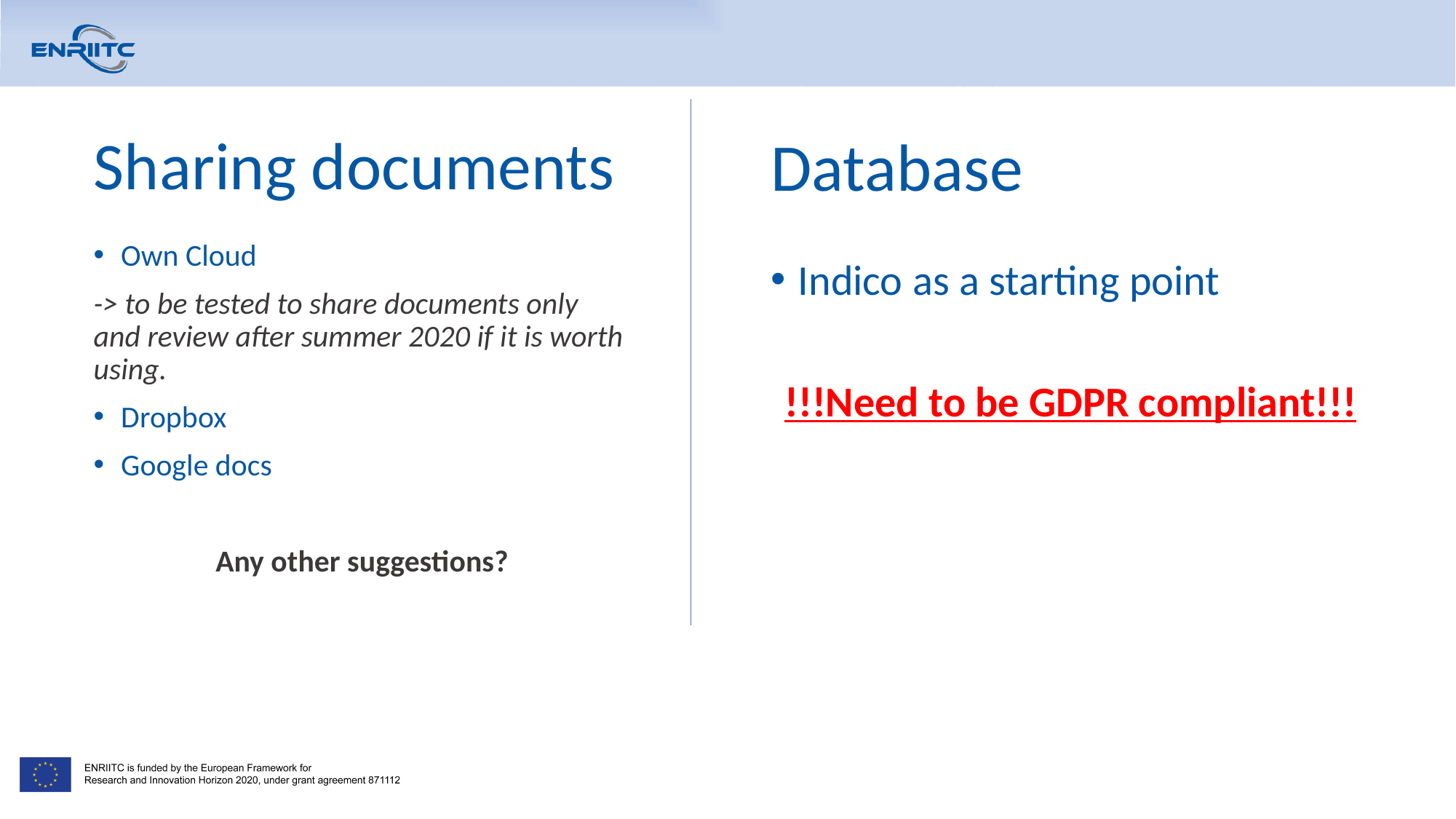

# Sharing documents
Database
Own Cloud
-> to be tested to share documents only and review after summer 2020 if it is worth using.
Dropbox
Google docs

Any other suggestions?
Indico as a starting point

!!!Need to be GDPR compliant!!!